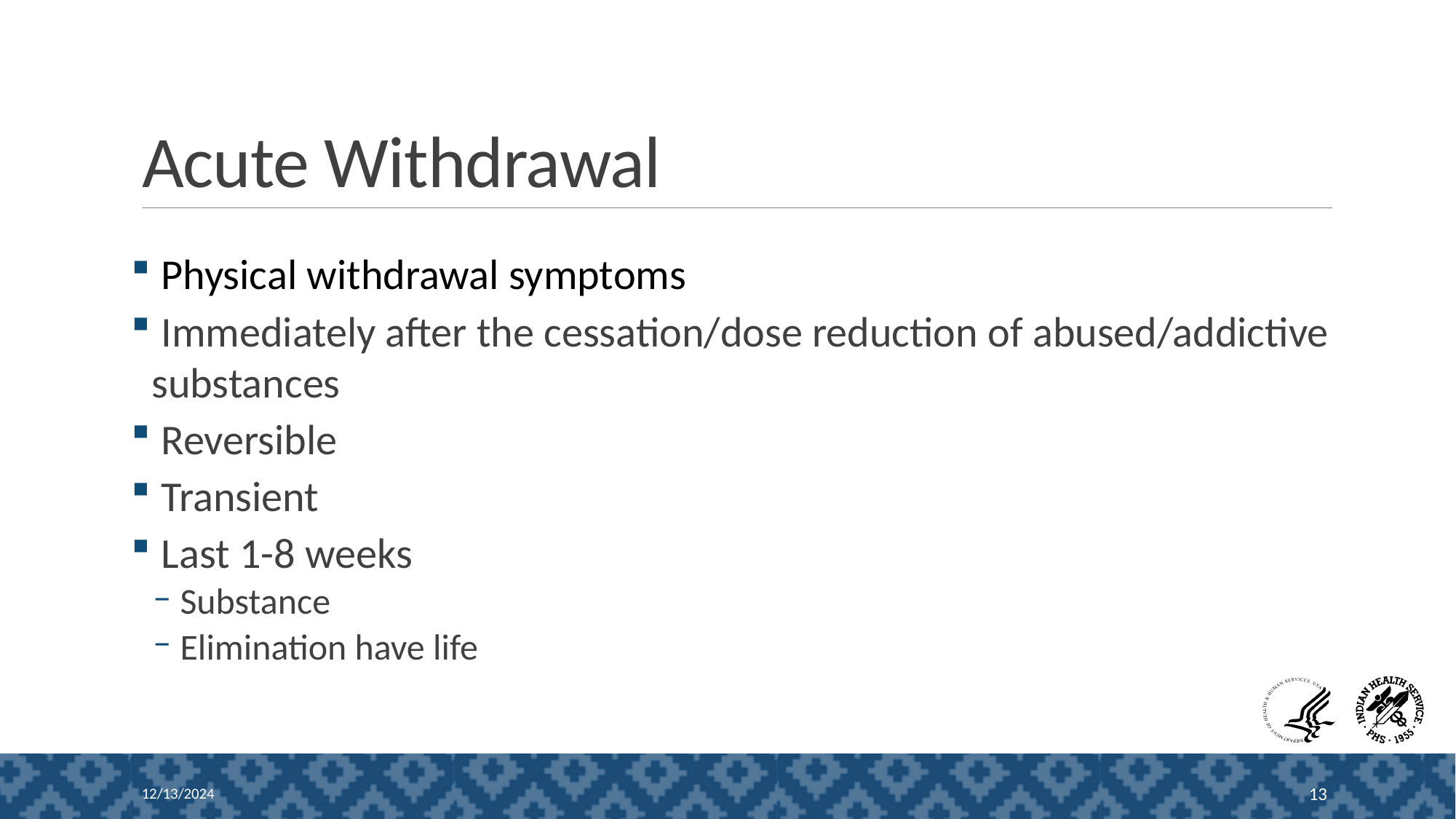

# Acute Withdrawal

 Physical withdrawal symptoms
 Immediately after the cessation/dose reduction of abused/addictive substances
 Reversible
 Transient
 Last 1-8 weeks
Substance
Elimination have life
12/13/2024

13